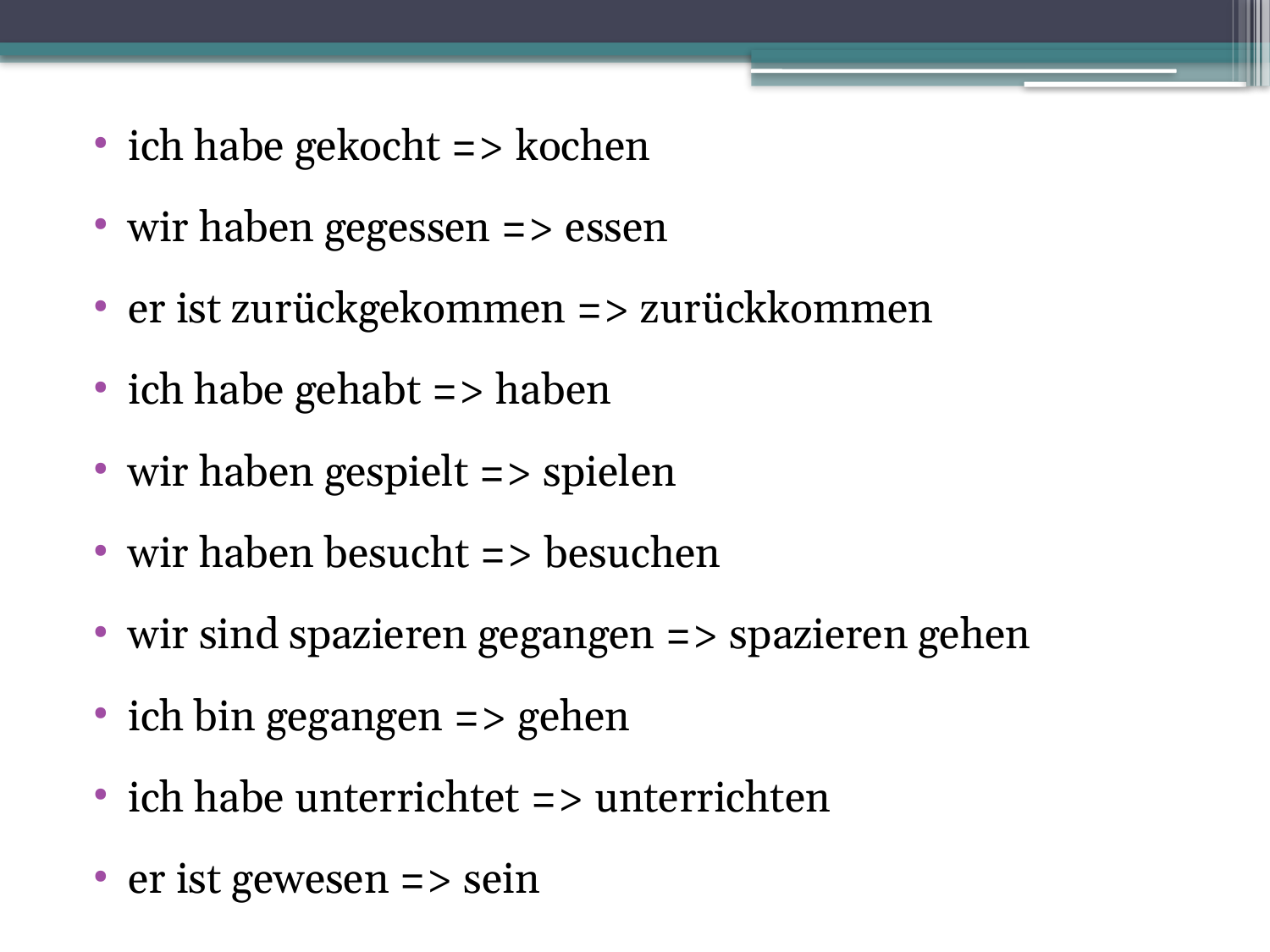

ich habe gekocht => kochen
wir haben gegessen => essen
er ist zurückgekommen => zurückkommen
ich habe gehabt => haben
wir haben gespielt => spielen
wir haben besucht => besuchen
wir sind spazieren gegangen => spazieren gehen
ich bin gegangen => gehen
ich habe unterrichtet => unterrichten
er ist gewesen => sein